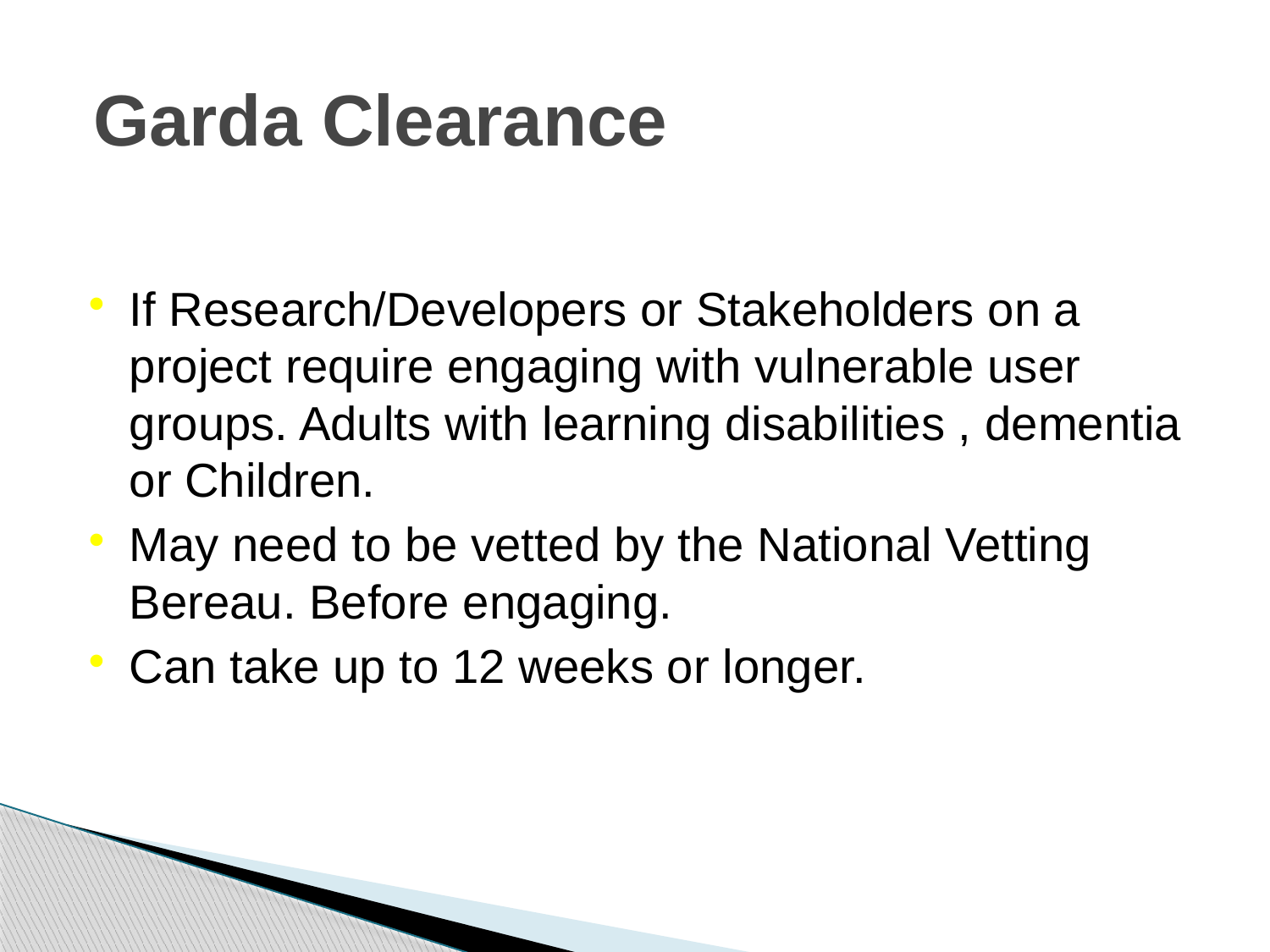

# Garda Clearance
If Research/Developers or Stakeholders on a project require engaging with vulnerable user groups. Adults with learning disabilities , dementia or Children.
May need to be vetted by the National Vetting Bereau. Before engaging.
Can take up to 12 weeks or longer.